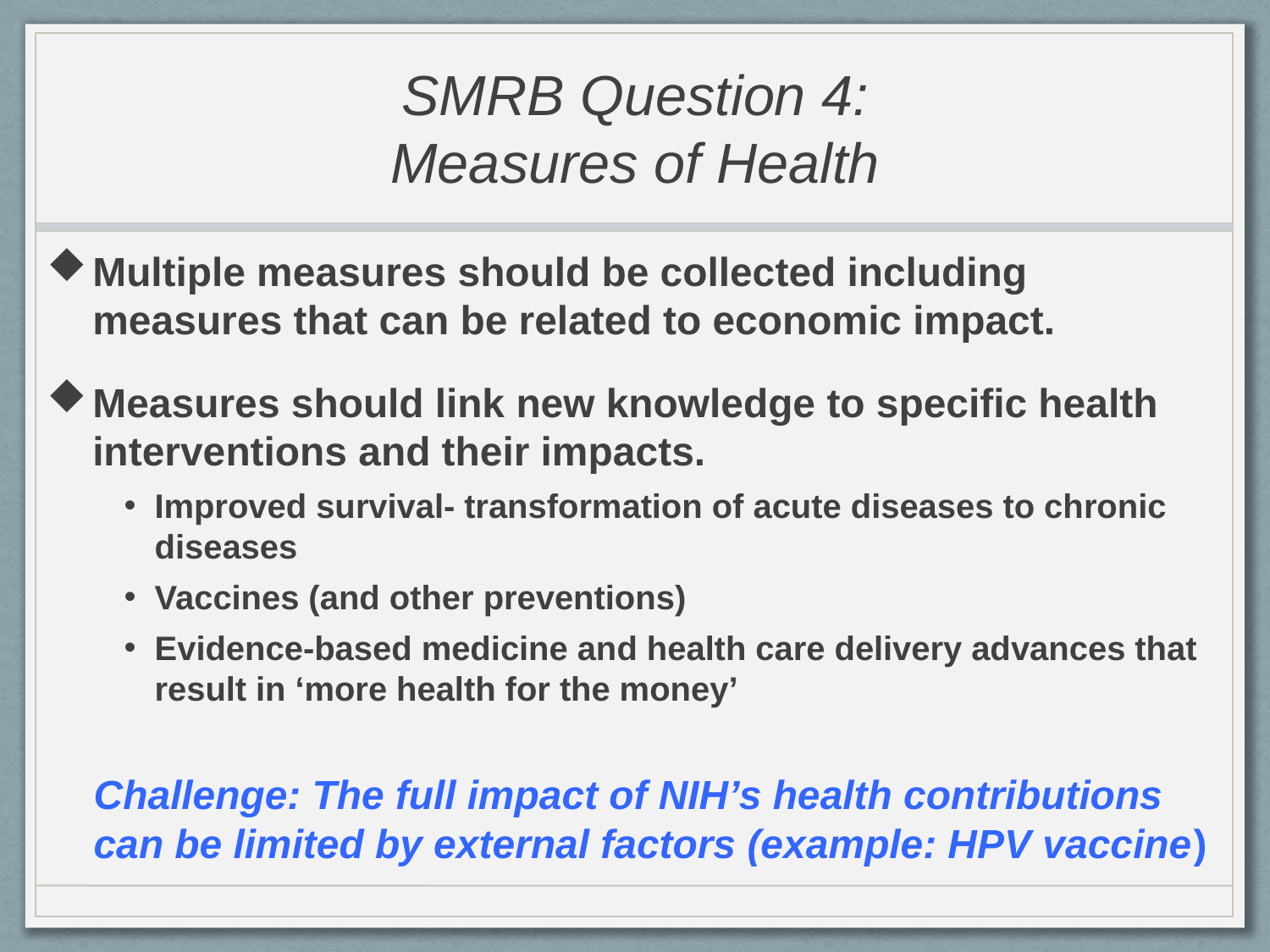

# SMRB Question 4: Measures of Health
Multiple measures should be collected including measures that can be related to economic impact.
Measures should link new knowledge to specific health interventions and their impacts.
Improved survival- transformation of acute diseases to chronic diseases
Vaccines (and other preventions)
Evidence-based medicine and health care delivery advances that result in ‘more health for the money’

Challenge: The full impact of NIH’s health contributions can be limited by external factors (example: HPV vaccine)